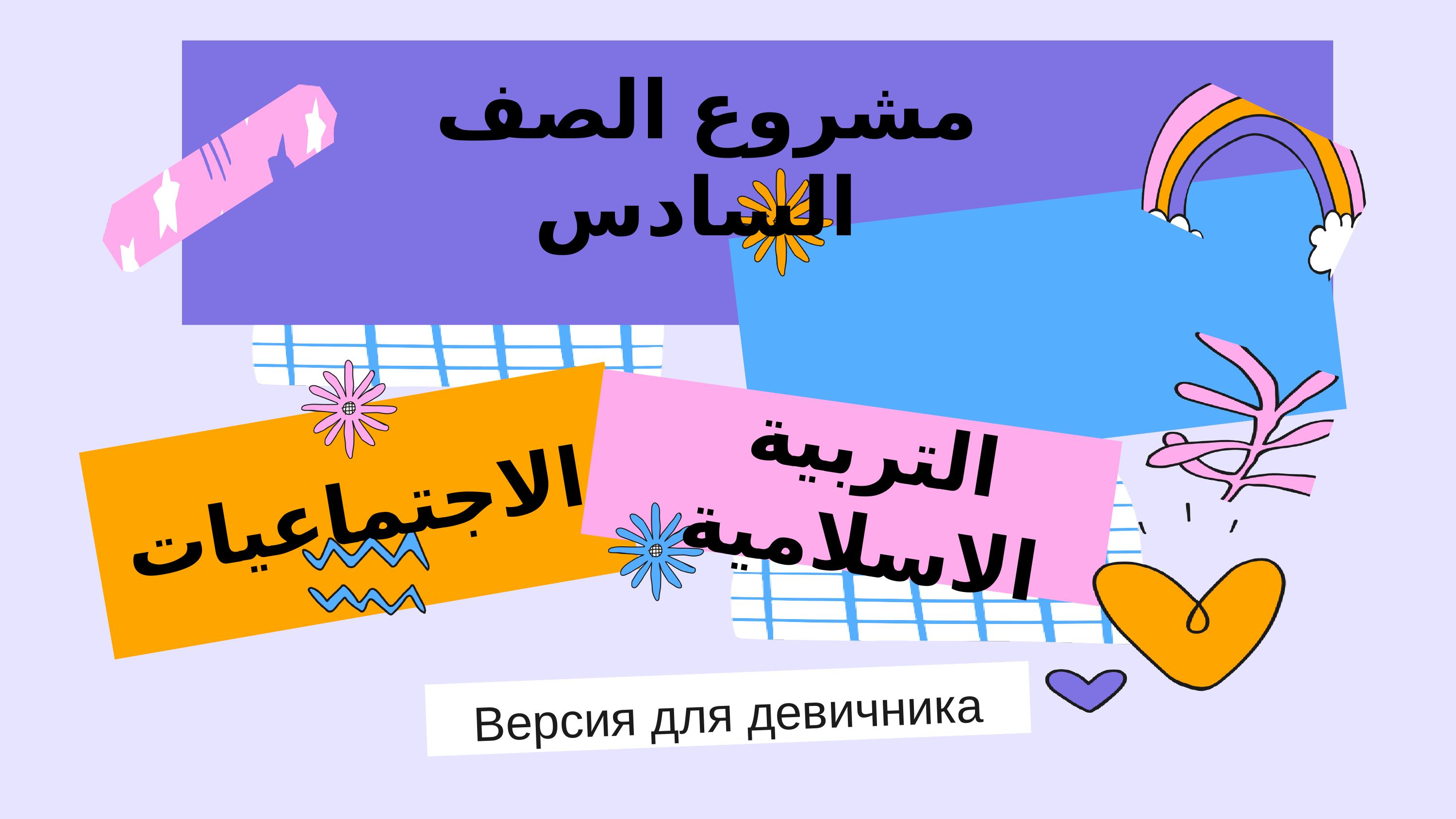

مشروع الصف السادس

التربية الاسلامية

الاجتماعيات

Версия для девичника